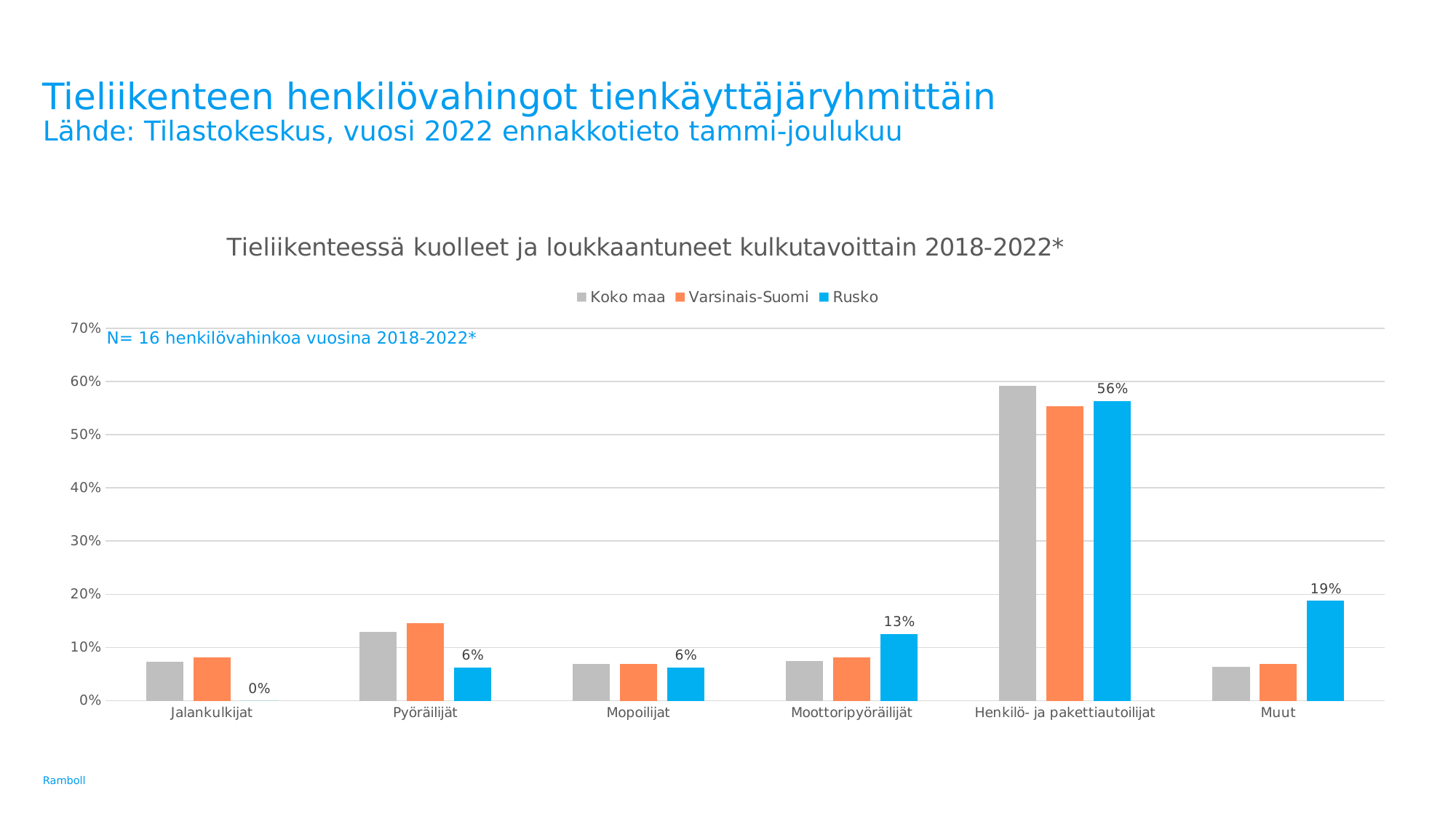

# Tieliikenteen henkilövahingot tienkäyttäjäryhmittäin Lähde: Tilastokeskus, vuosi 2022 ennakkotieto tammi-joulukuu

### Chart: Tieliikenteessä kuolleet ja loukkaantuneet kulkutavoittain 2018-2022*

| Category | Koko maa | Varsinais-Suomi | Rusko |
|---|---|---|---|
| Jalankulkijat | 0.07278844925252353 | 0.08186341022161918 | 0.0 |
| Pyöräilijät | 0.12879594531283275 | 0.1451831750339213 | 0.0625 |
| Mopoilijat | 0.06950892286724307 | 0.06965174129353234 | 0.0625 |
| Moottoripyöräilijät | 0.07419396056050087 | 0.08186341022161918 | 0.125 |
| Henkilö- ja pakettiautoilijat | 0.5915073043996764 | 0.5526910900045229 | 0.5625 |
| Muut | 0.06320541760722348 | 0.06874717322478517 | 0.1875 |
N= 16 henkilövahinkoa vuosina 2018-2022*